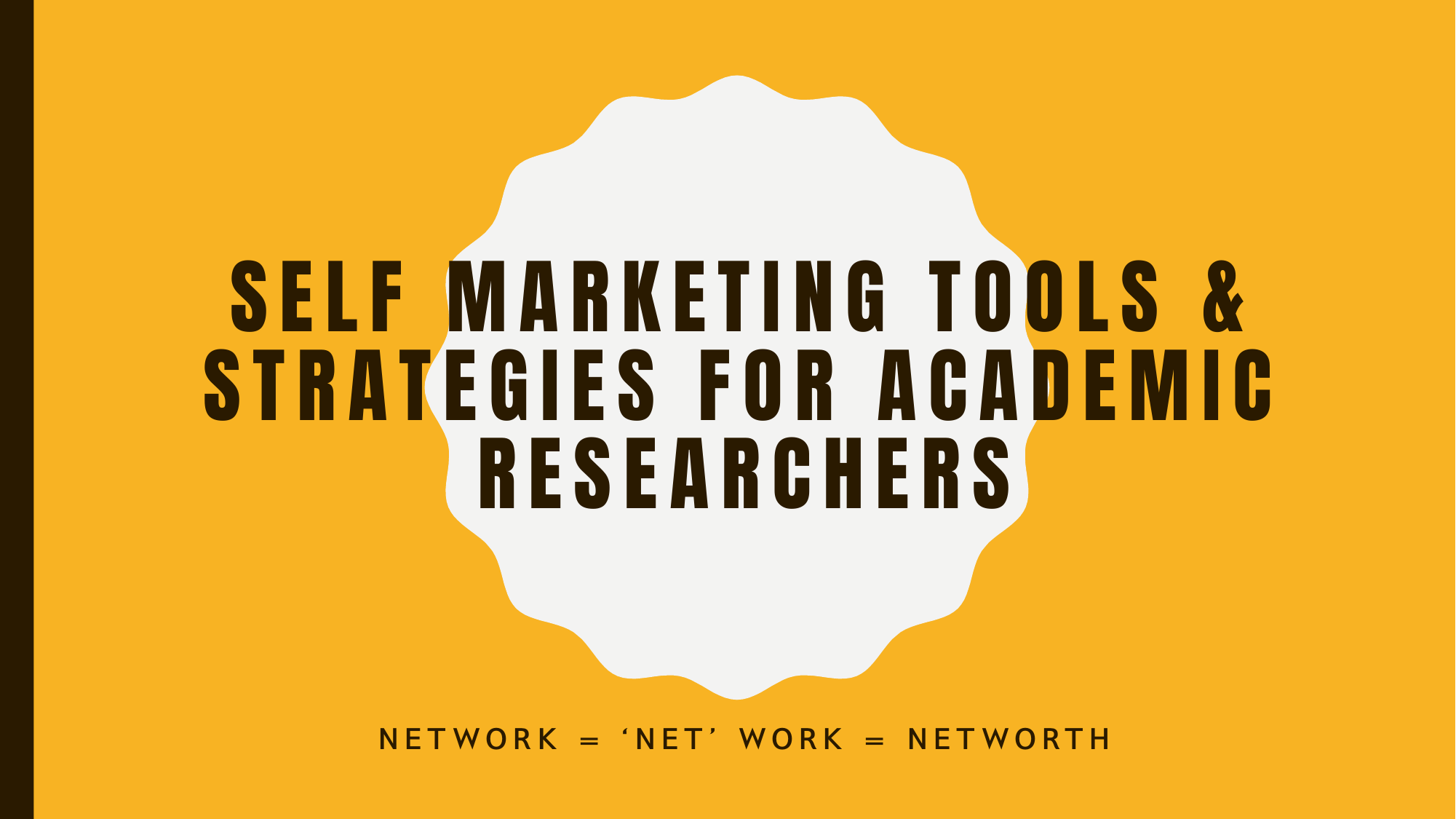

# Self Marketing Tools & strategies for Academic Researchers
Network = ‘net’ work = networth